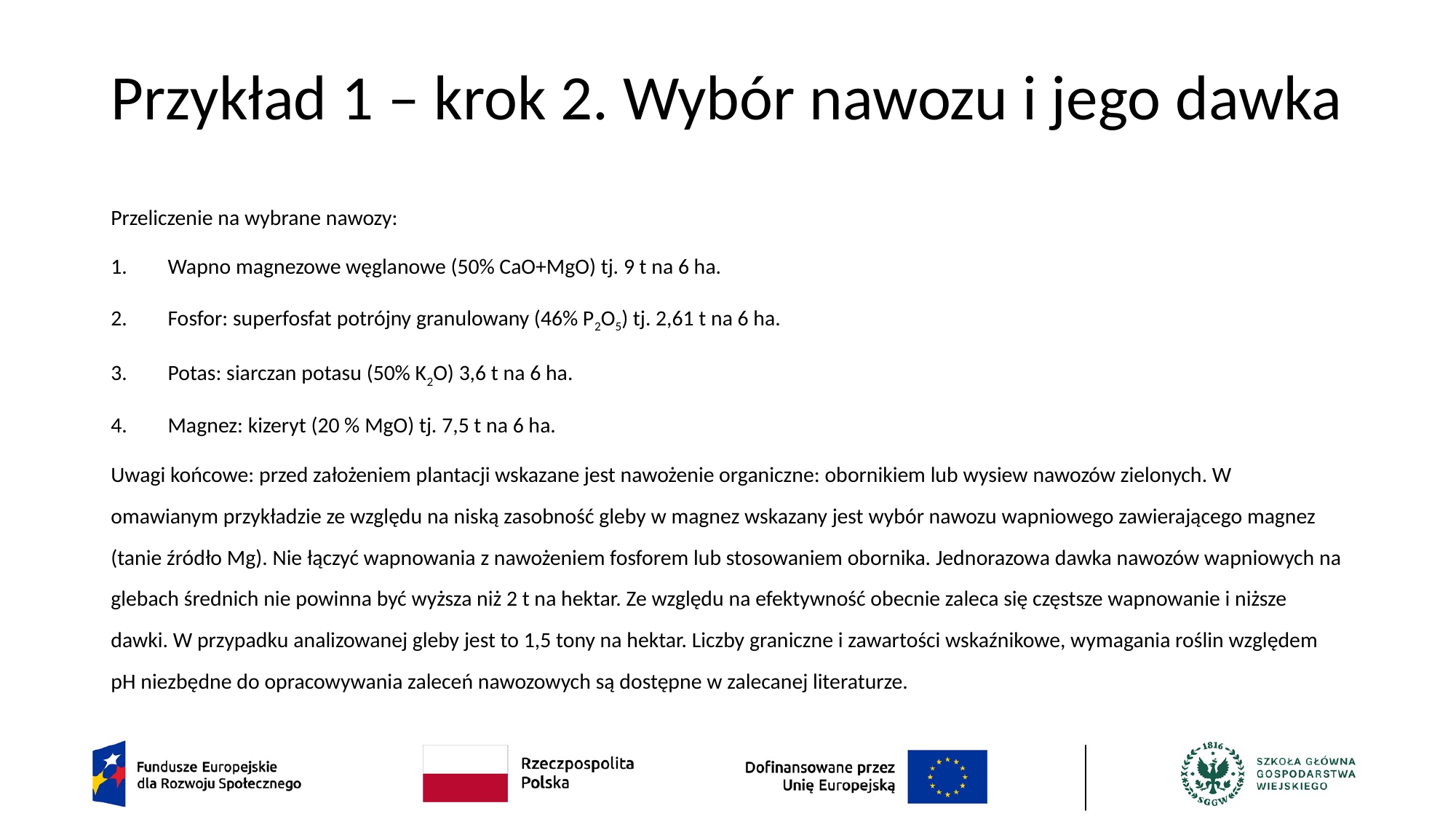

# Przykład 1 – krok 2. Wybór nawozu i jego dawka
Przeliczenie na wybrane nawozy:
Wapno magnezowe węglanowe (50% CaO+MgO) tj. 9 t na 6 ha.
Fosfor: superfosfat potrójny granulowany (46% P2O5) tj. 2,61 t na 6 ha.
Potas: siarczan potasu (50% K2O) 3,6 t na 6 ha.
Magnez: kizeryt (20 % MgO) tj. 7,5 t na 6 ha.
Uwagi końcowe: przed założeniem plantacji wskazane jest nawożenie organiczne: obornikiem lub wysiew nawozów zielonych. W omawianym przykładzie ze względu na niską zasobność gleby w magnez wskazany jest wybór nawozu wapniowego zawierającego magnez (tanie źródło Mg). Nie łączyć wapnowania z nawożeniem fosforem lub stosowaniem obornika. Jednorazowa dawka nawozów wapniowych na glebach średnich nie powinna być wyższa niż 2 t na hektar. Ze względu na efektywność obecnie zaleca się częstsze wapnowanie i niższe dawki. W przypadku analizowanej gleby jest to 1,5 tony na hektar. Liczby graniczne i zawartości wskaźnikowe, wymagania roślin względem pH niezbędne do opracowywania zaleceń nawozowych są dostępne w zalecanej literaturze.